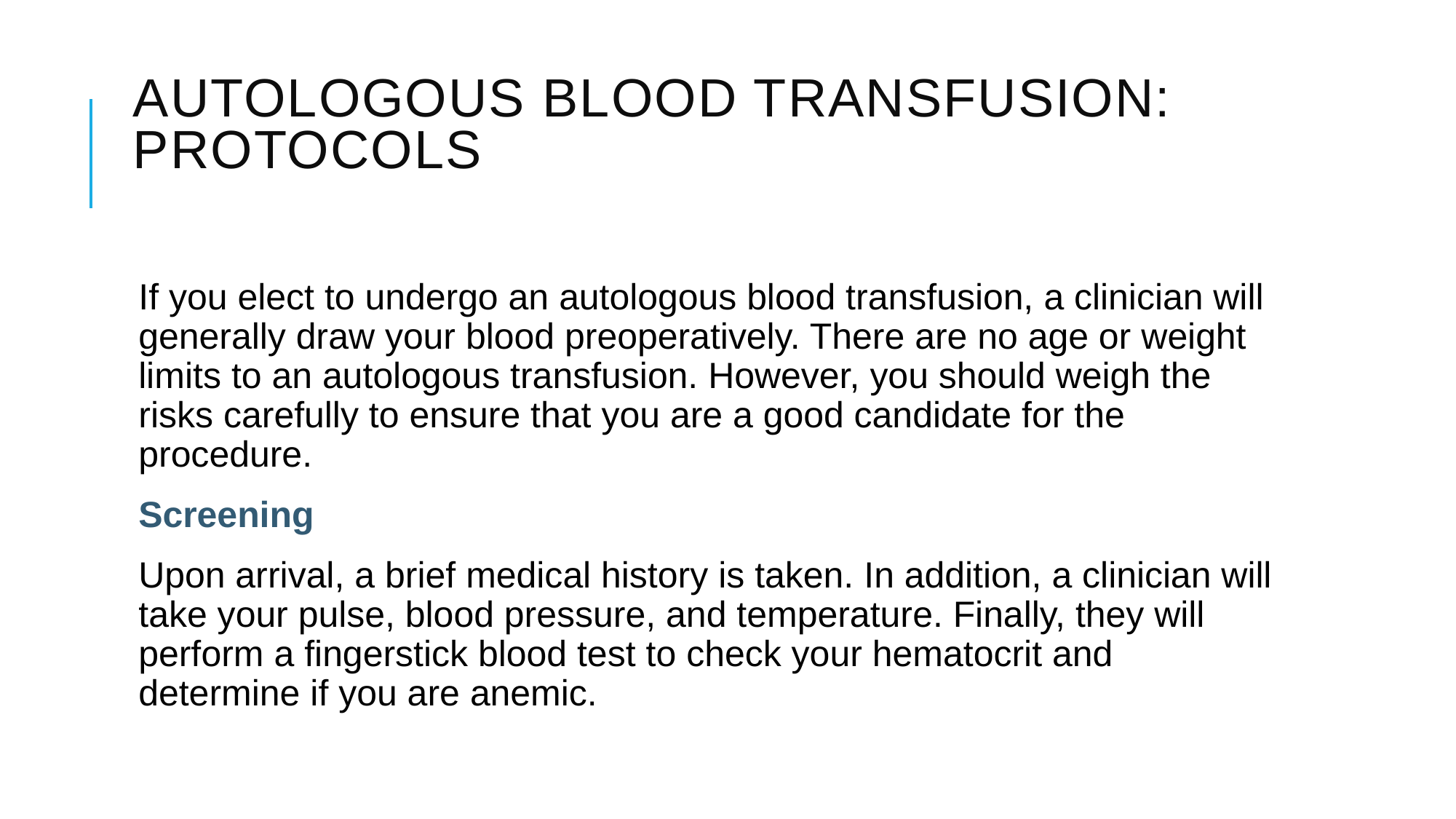

# Autologous Blood Transfusion: Protocols
If you elect to undergo an autologous blood transfusion, a clinician will generally draw your blood preoperatively. There are no age or weight limits to an autologous transfusion. However, you should weigh the risks carefully to ensure that you are a good candidate for the procedure.
Screening
Upon arrival, a brief medical history is taken. In addition, a clinician will take your pulse, blood pressure, and temperature. Finally, they will perform a fingerstick blood test to check your hematocrit and determine if you are anemic.